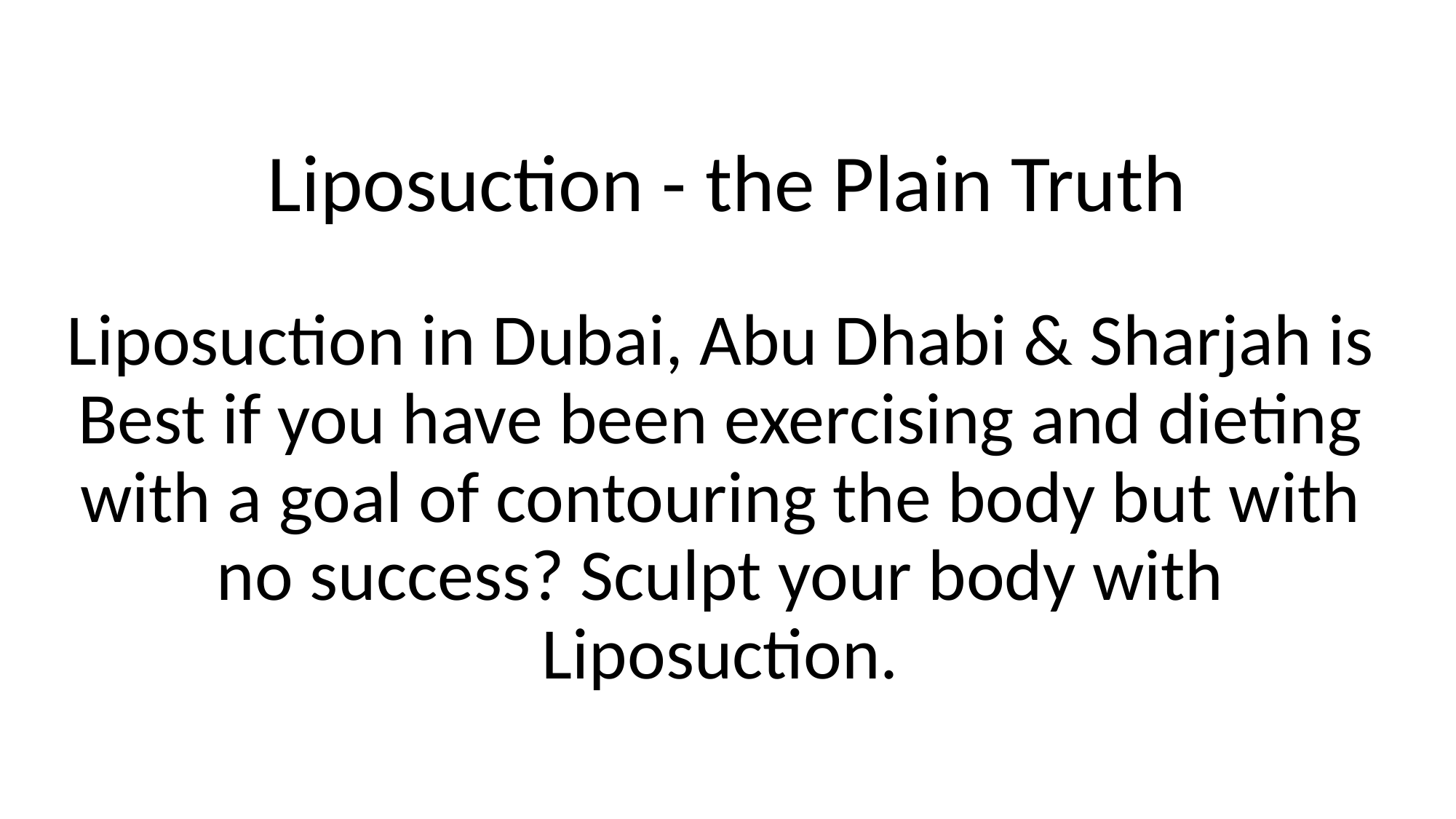

# Liposuction - the Plain Truth
Liposuction in Dubai, Abu Dhabi & Sharjah is Best if you have been exercising and dieting with a goal of contouring the body but with no success? Sculpt your body with Liposuction.